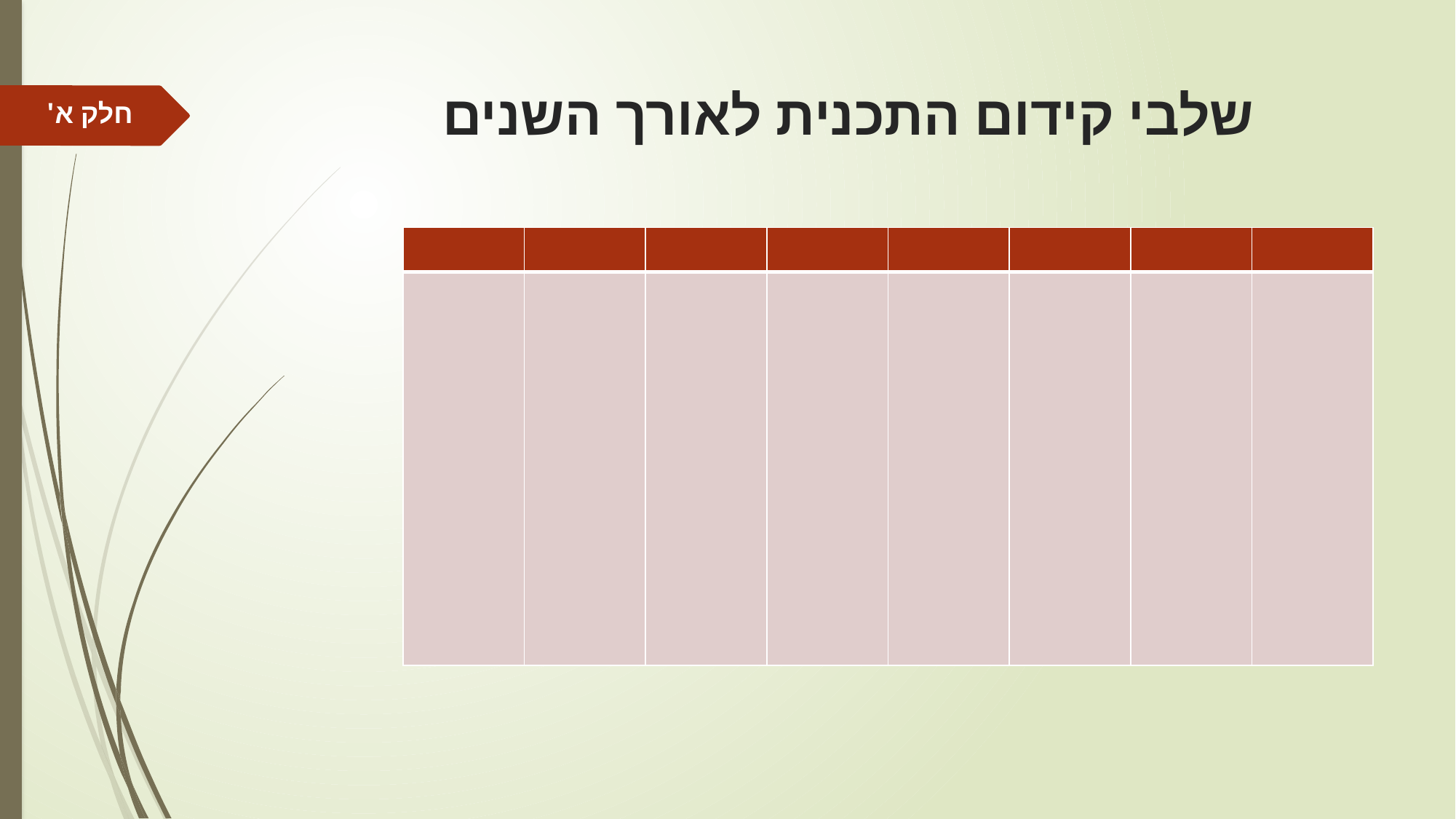

# שלבי קידום התכנית לאורך השנים
חלק א'
|  |  |  |  |  |  |  |  |
| --- | --- | --- | --- | --- | --- | --- | --- |
|  |  |  |  |  |  |  |  |